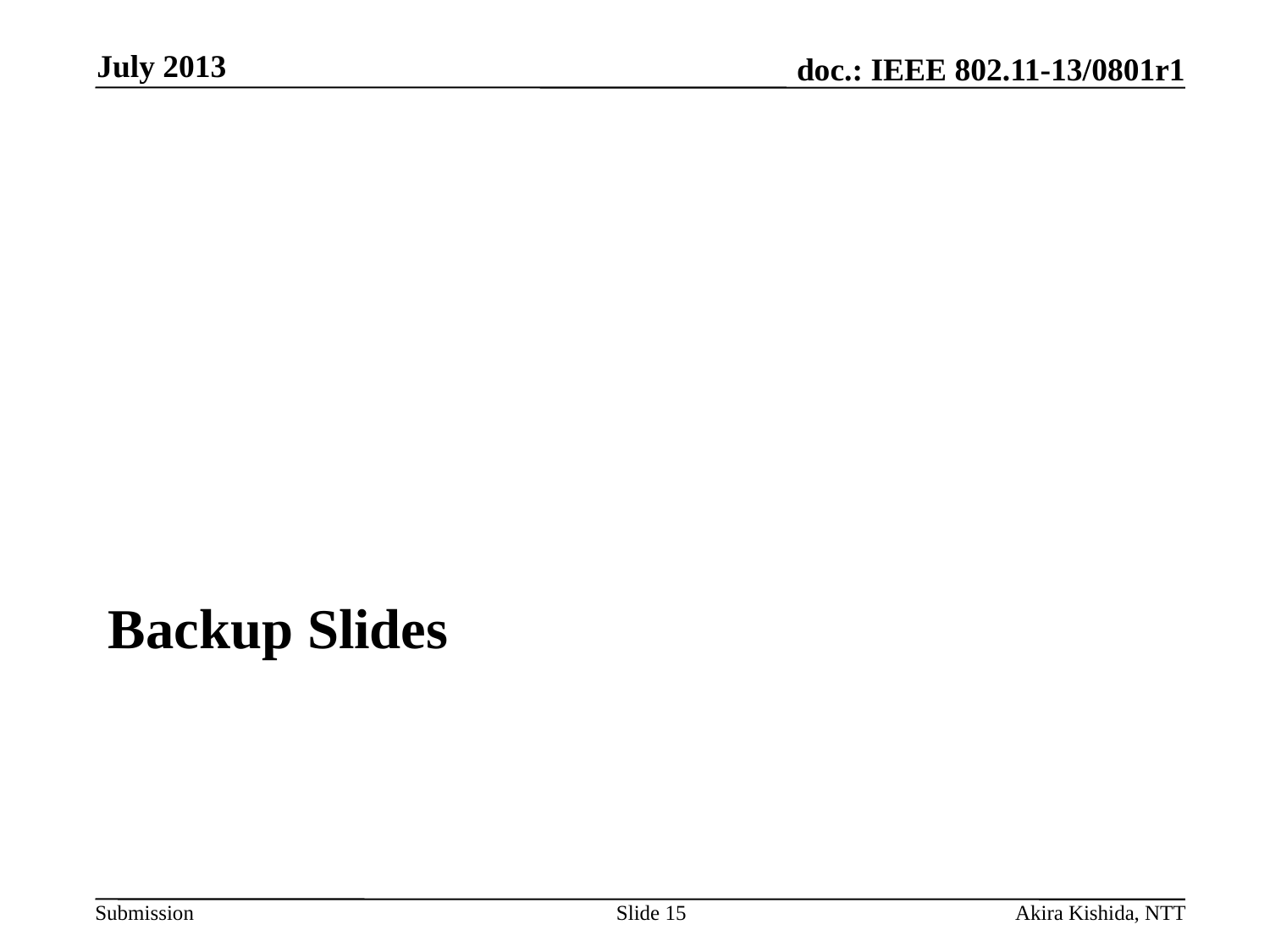

July 2013
# Backup Slides
Slide 15